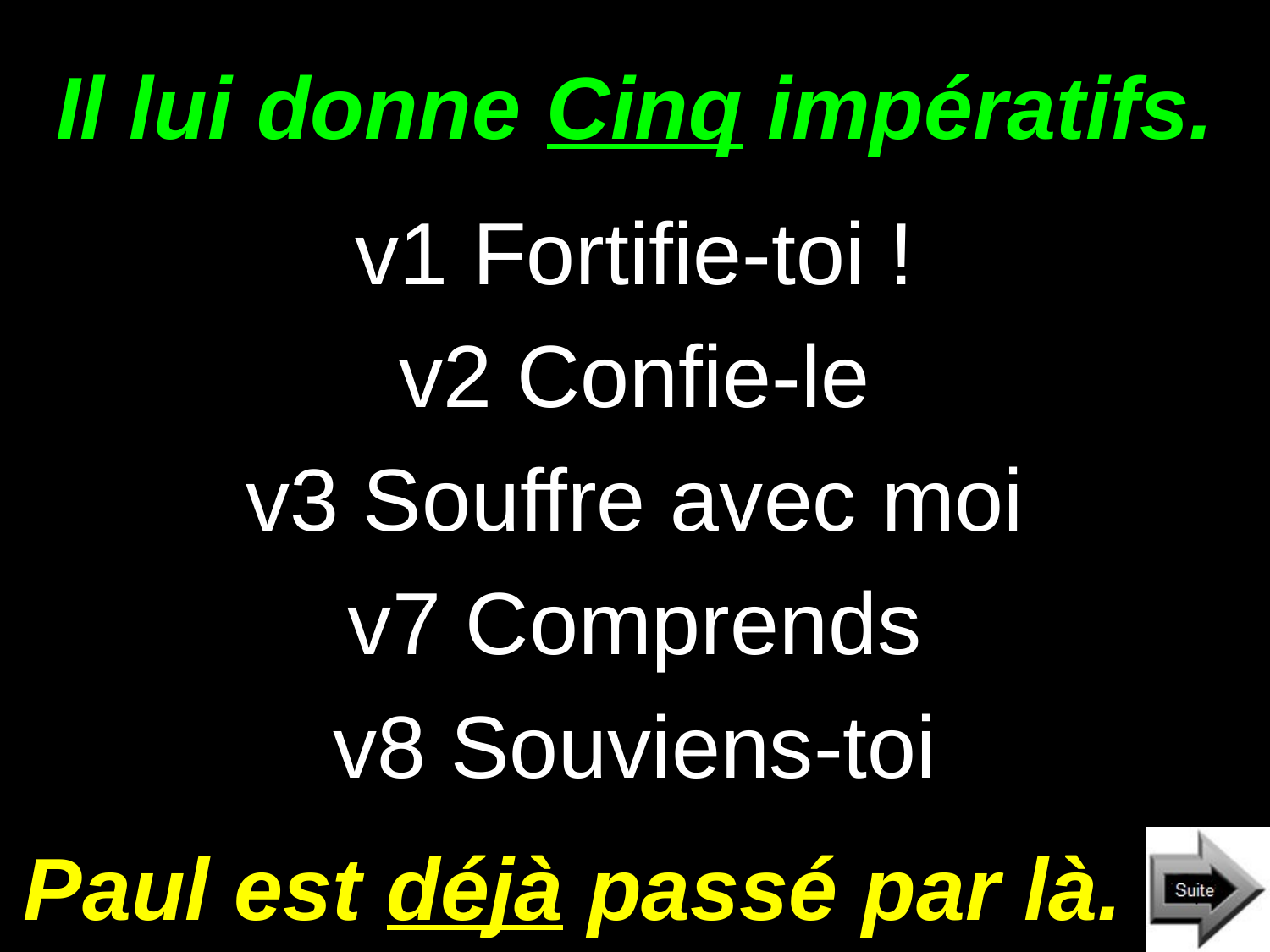

# Il lui donne Cinq impératifs.
v1 Fortifie-toi !
v2 Confie-le
v3 Souffre avec moi
v7 Comprends
v8 Souviens-toi
Paul est déjà passé par là.